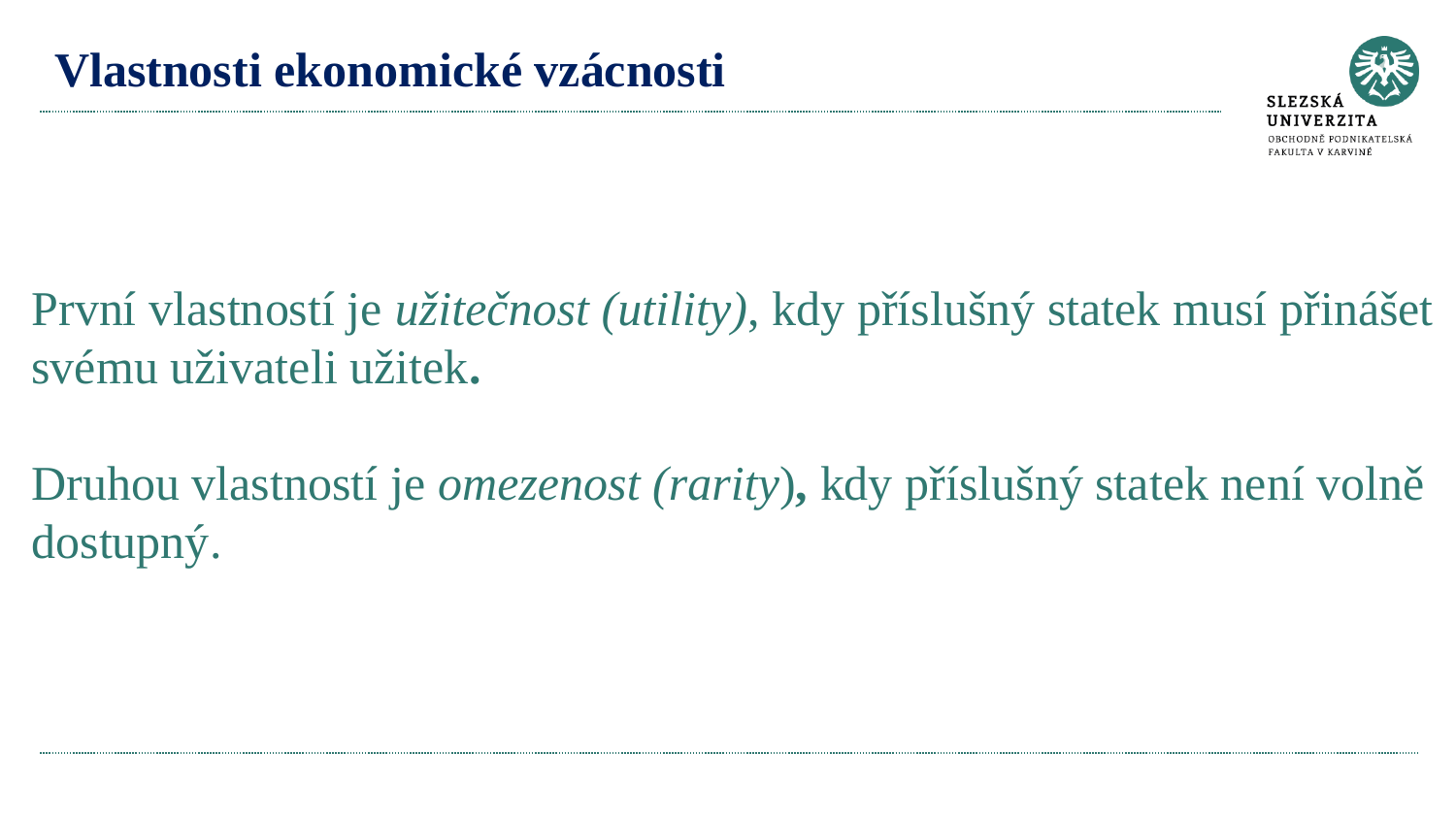

# Vlastnosti ekonomické vzácnosti
První vlastností je užitečnost (utility), kdy příslušný statek musí přinášet svému uživateli užitek.
Druhou vlastností je omezenost (rarity), kdy příslušný statek není volně dostupný.